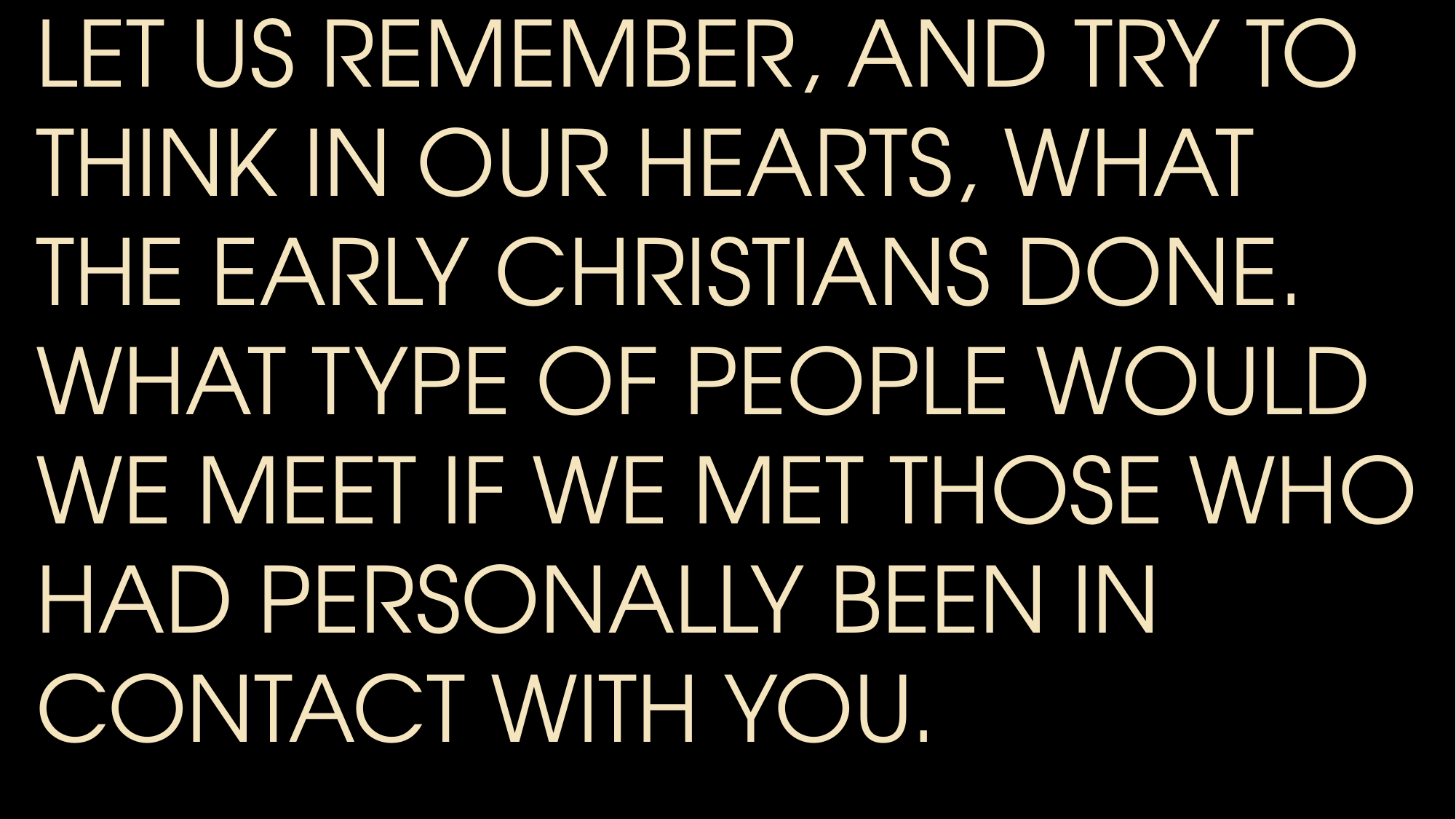

Let us remember, and try to think in our hearts, what the early Christians done. What type of people would we meet if we met those who had personally been in contact with You.